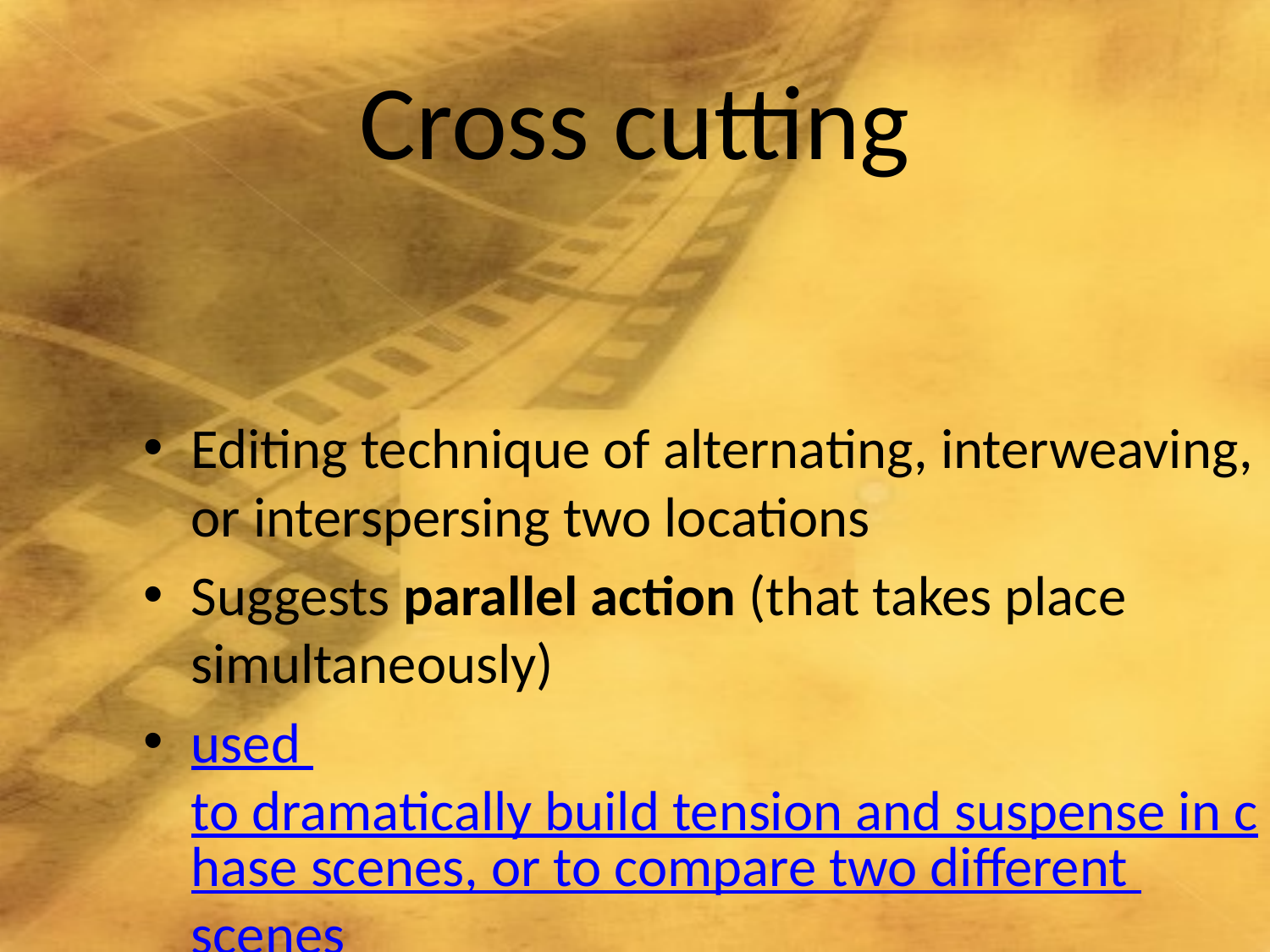

# Cross cutting
Editing technique of alternating, interweaving, or interspersing two locations
Suggests parallel action (that takes place simultaneously)
used to dramatically build tension and suspense in chase scenes, or to compare two different scenes